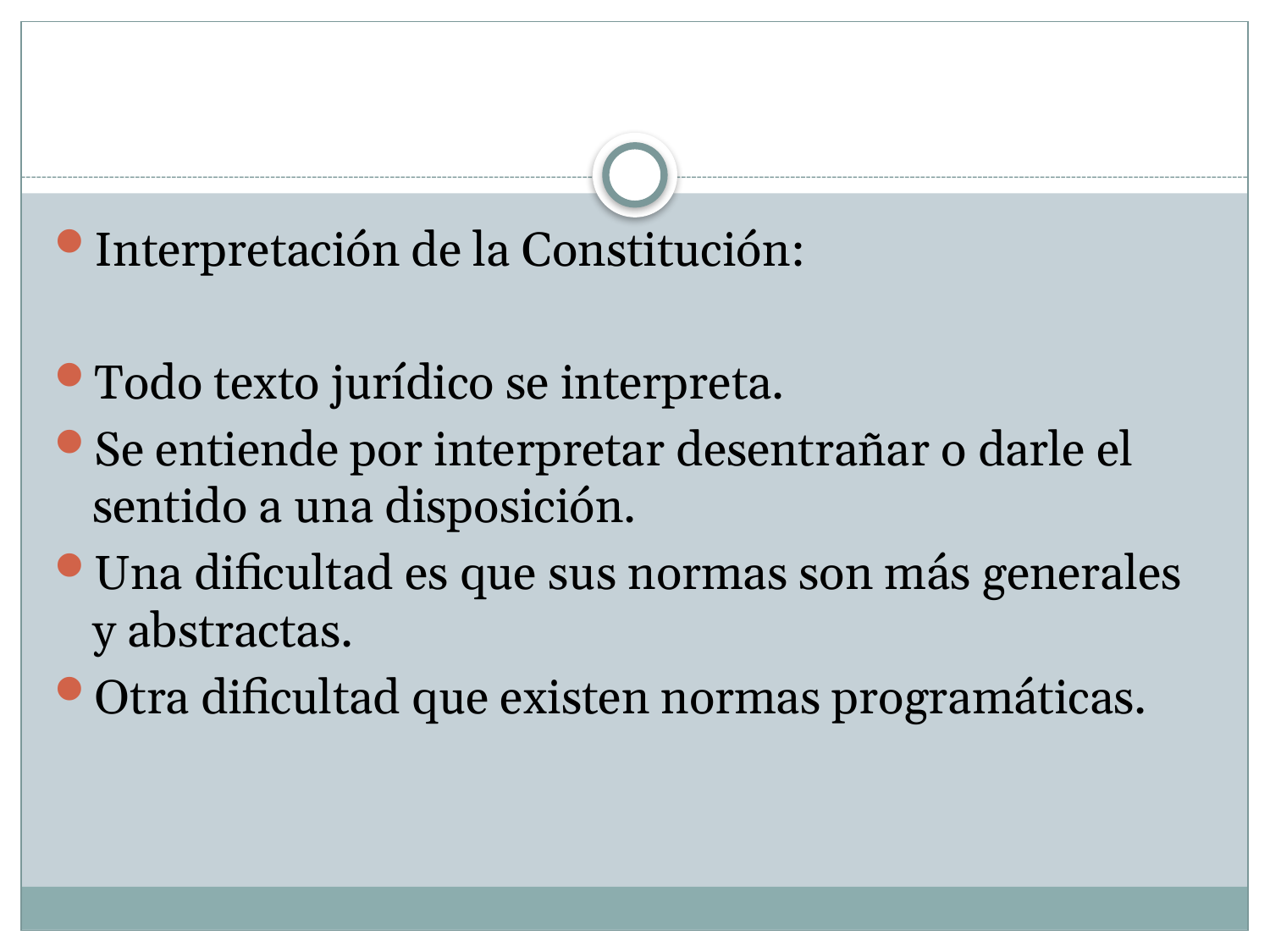

#
Interpretación de la Constitución:

Todo texto jurídico se interpreta.
Se entiende por interpretar desentrañar o darle el sentido a una disposición.
Una dificultad es que sus normas son más generales y abstractas.
Otra dificultad que existen normas programáticas.